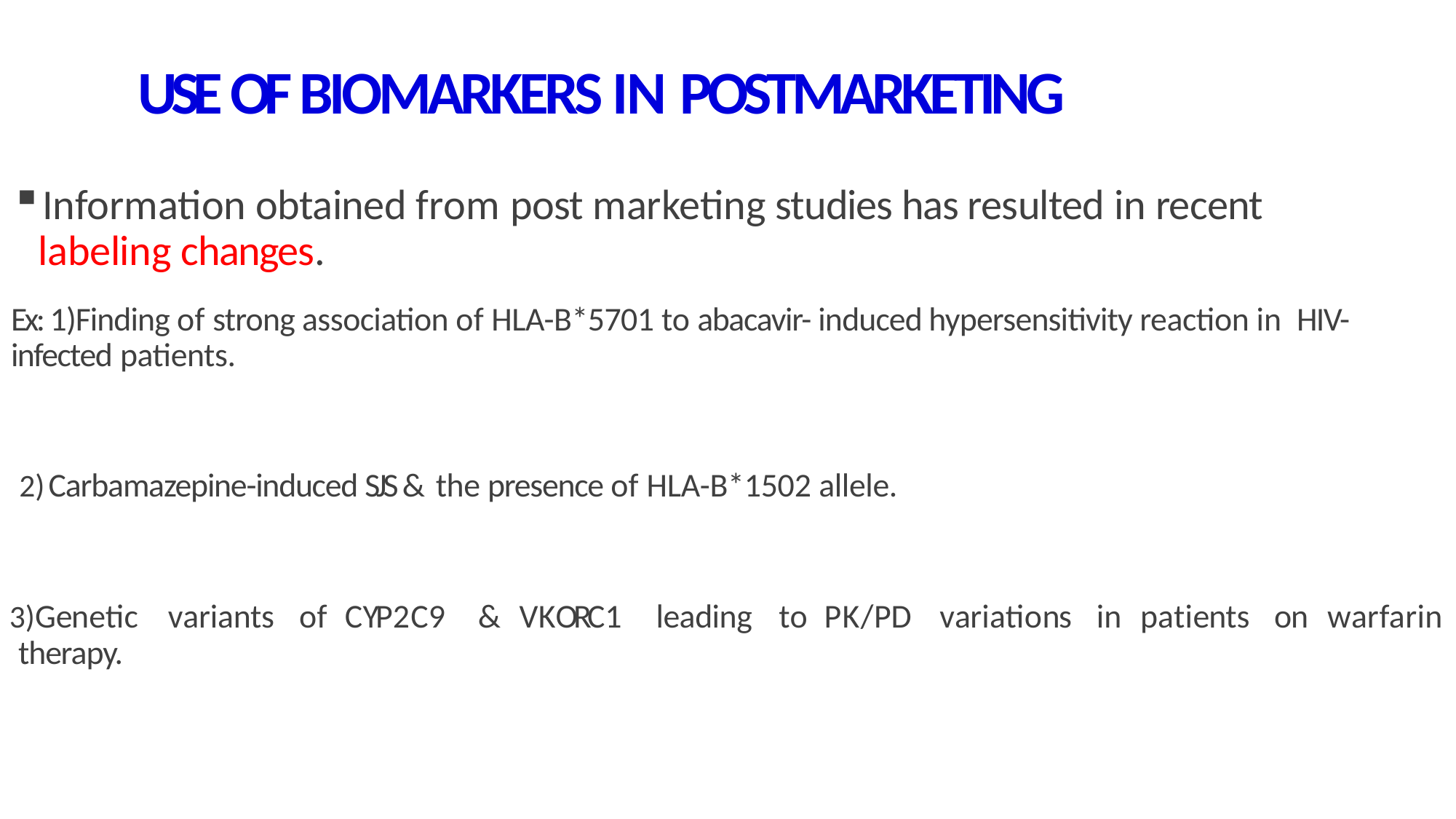

# USE OF BIOMARKERS IN POSTMARKETING
Information obtained from post marketing studies has resulted in recent  labeling changes.
Ex: 1)Finding of strong association of HLA-B*5701 to abacavir- induced hypersensitivity reaction in  HIV-infected patients.

Carbamazepine-induced SJS & the presence of HLA-B*1502 allele.

Genetic	variants	of	CYP2C9	&	VKORC1	leading	to	PK/PD	variations	in	patients	on	warfarin  therapy.